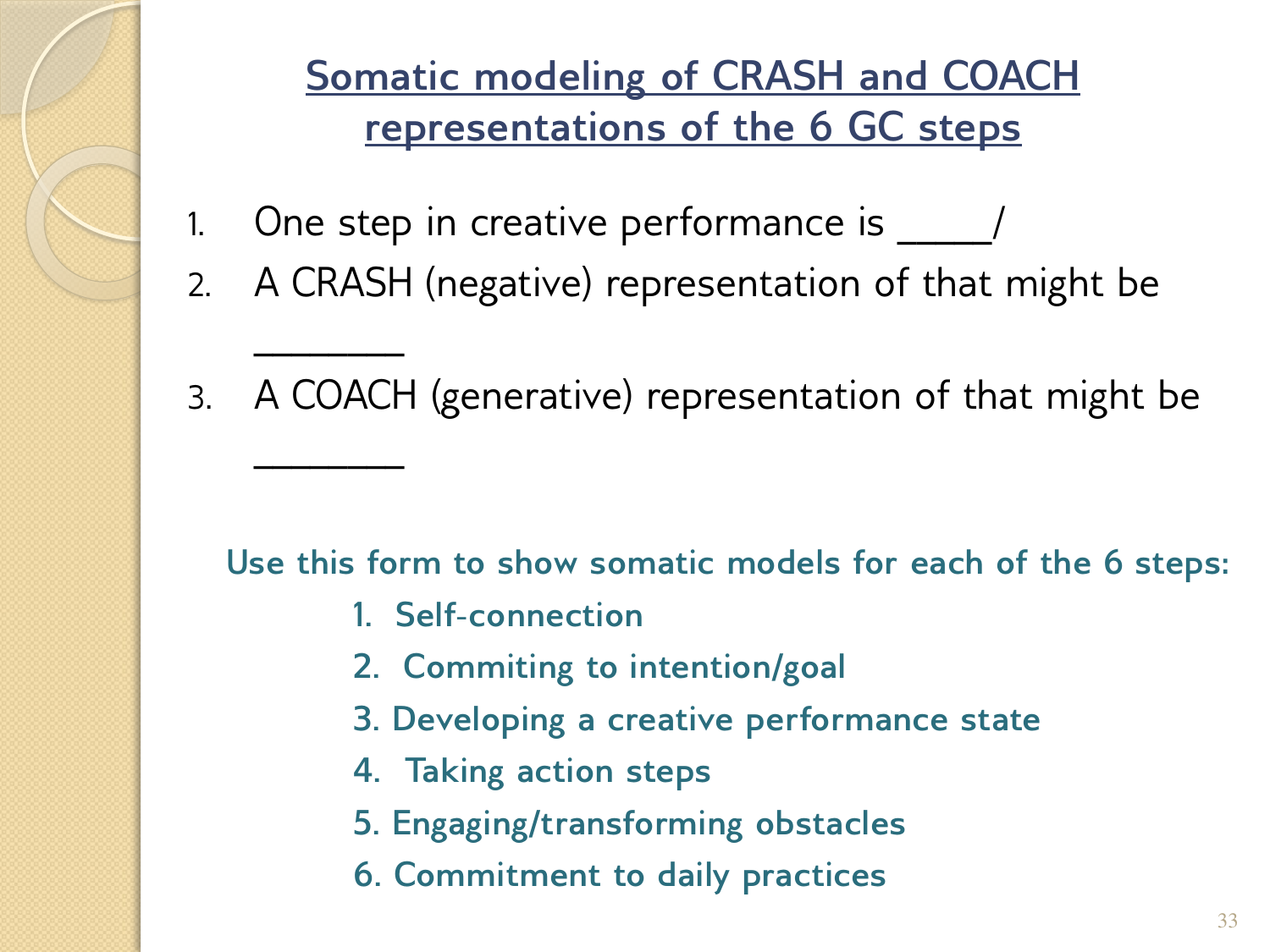

# Somatic modeling of CRASH and COACH representations of the 6 GC steps
One step in creative performance is _____/
A CRASH (negative) representation of that might be ________
A COACH (generative) representation of that might be ________

Use this form to show somatic models for each of the 6 steps:
	1.  Self-connection
	2.  Commiting to intention/goal
	3. Developing a creative performance state
	4.  Taking action steps
	5. Engaging/transforming obstacles
	6. Commitment to daily practices

33